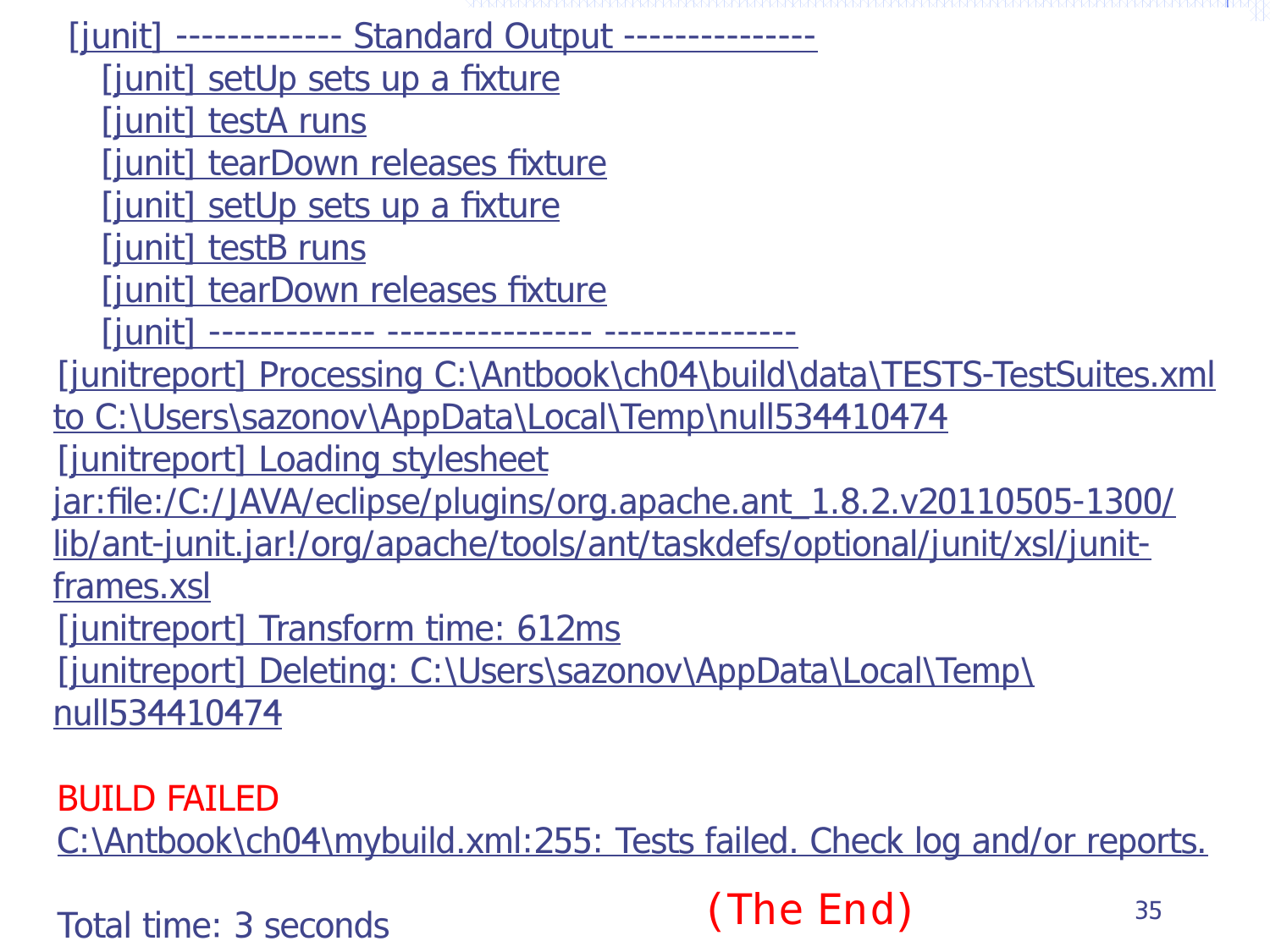

[junit] ------------- Standard Output ---------------
    [junit] setUp sets up a fixture
    [junit] testA runs
    [junit] tearDown releases fixture
    [junit] setUp sets up a fixture
    [junit] testB runs
    [junit] tearDown releases fixture
    [junit] ------------- ---------------- ---------------
[junitreport] Processing C:\Antbook\ch04\build\data\TESTS-TestSuites.xml to C:\Users\sazonov\AppData\Local\Temp\null534410474
[junitreport] Loading stylesheet jar:file:/C:/JAVA/eclipse/plugins/org.apache.ant_1.8.2.v20110505-1300/lib/ant-junit.jar!/org/apache/tools/ant/taskdefs/optional/junit/xsl/junit-frames.xsl
[junitreport] Transform time: 612ms
[junitreport] Deleting: C:\Users\sazonov\AppData\Local\Temp\null534410474

BUILD FAILED
C:\Antbook\ch04\mybuild.xml:255: Tests failed. Check log and/or reports.

Total time: 3 seconds
35
(The End)